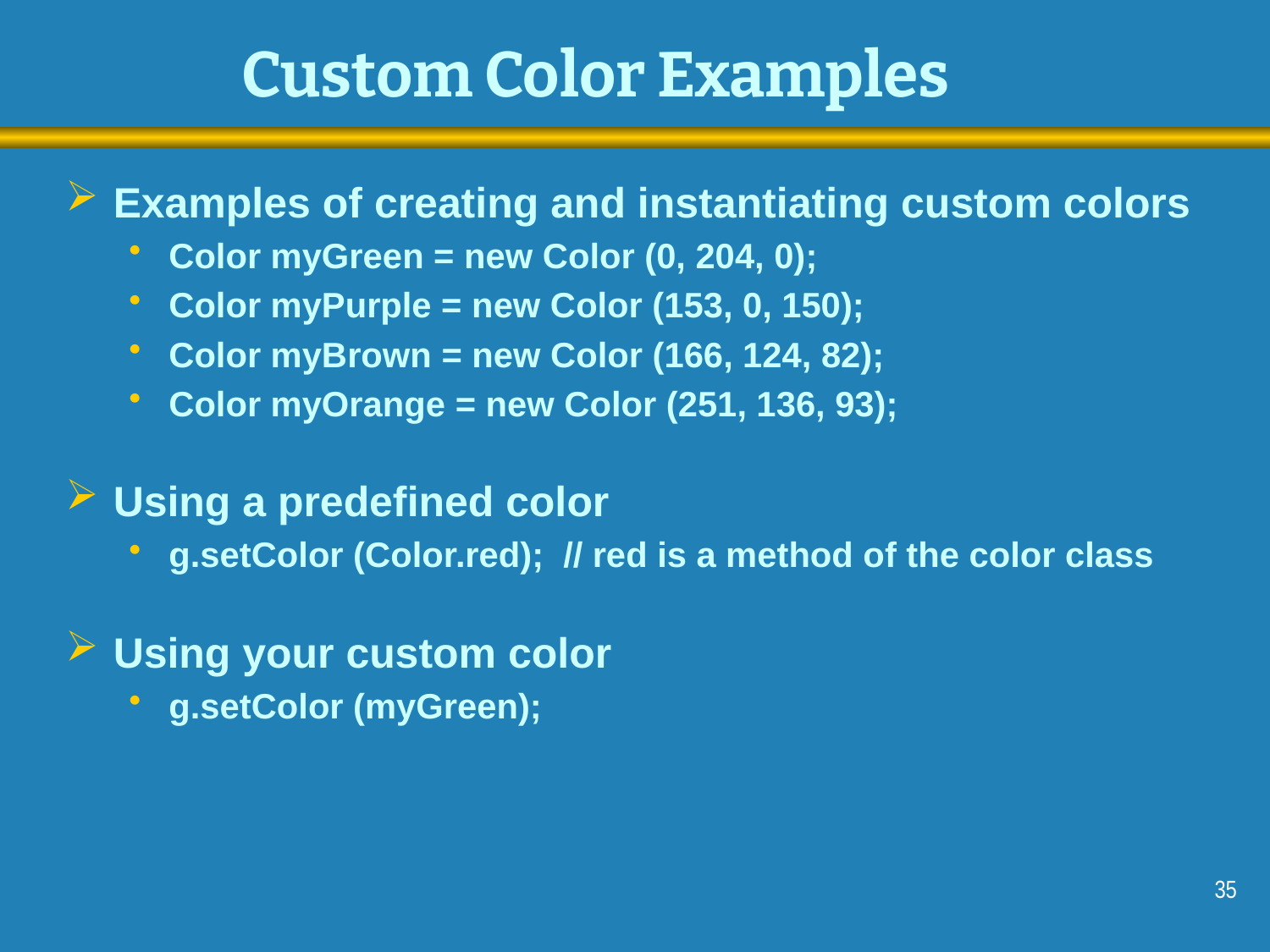

# Custom Color Examples
Examples of creating and instantiating custom colors
Color myGreen = new Color (0, 204, 0);
Color myPurple = new Color (153, 0, 150);
Color myBrown = new Color (166, 124, 82);
Color myOrange = new Color (251, 136, 93);
Using a predefined color
g.setColor (Color.red);  // red is a method of the color class
Using your custom color
g.setColor (myGreen);
35